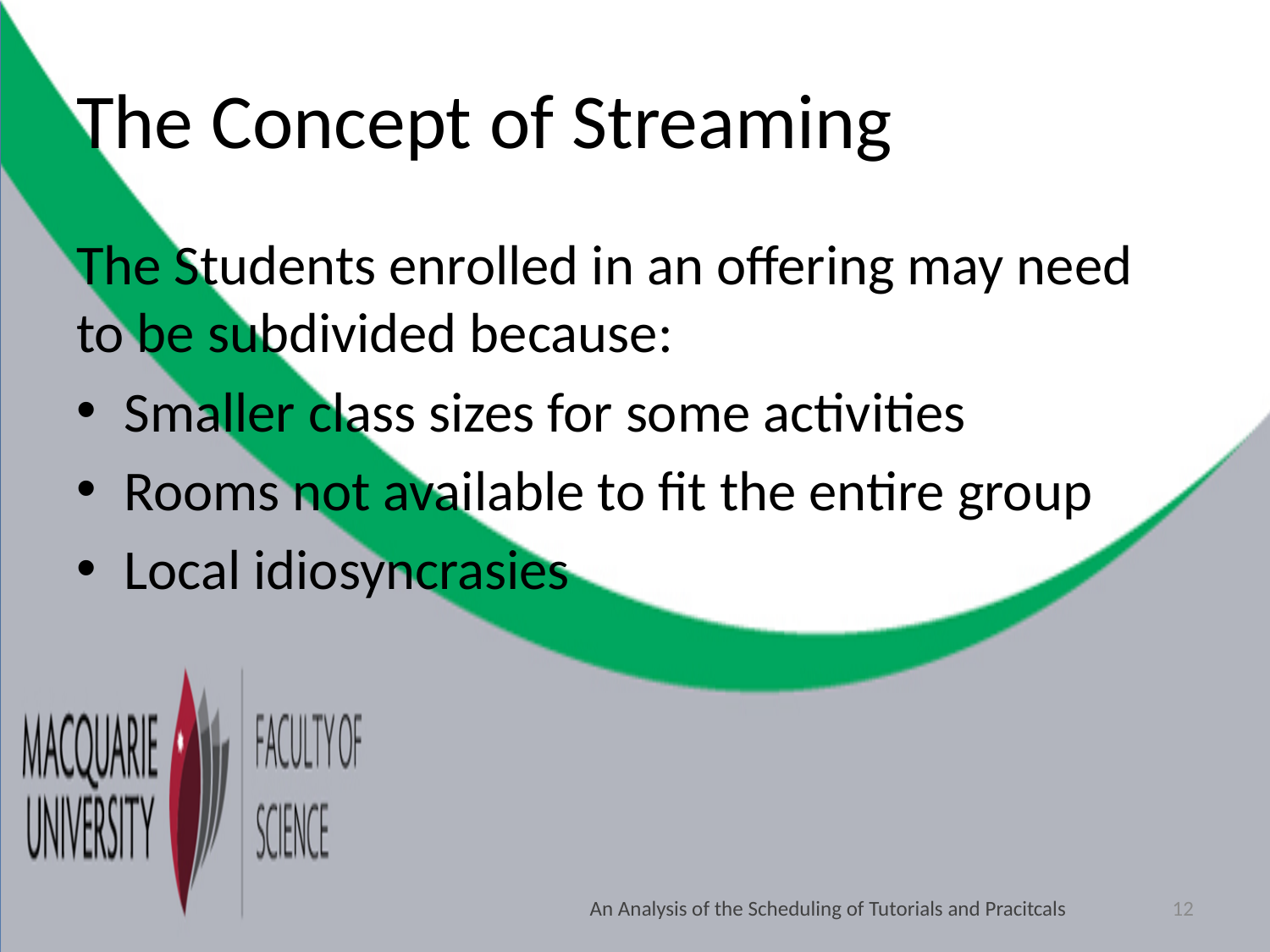

# The Concept of Streaming
The Students enrolled in an offering may need to be subdivided because:
Smaller class sizes for some activities
Rooms not available to fit the entire group
Local idiosyncrasies

An Analysis of the Scheduling of Tutorials and Pracitcals
12